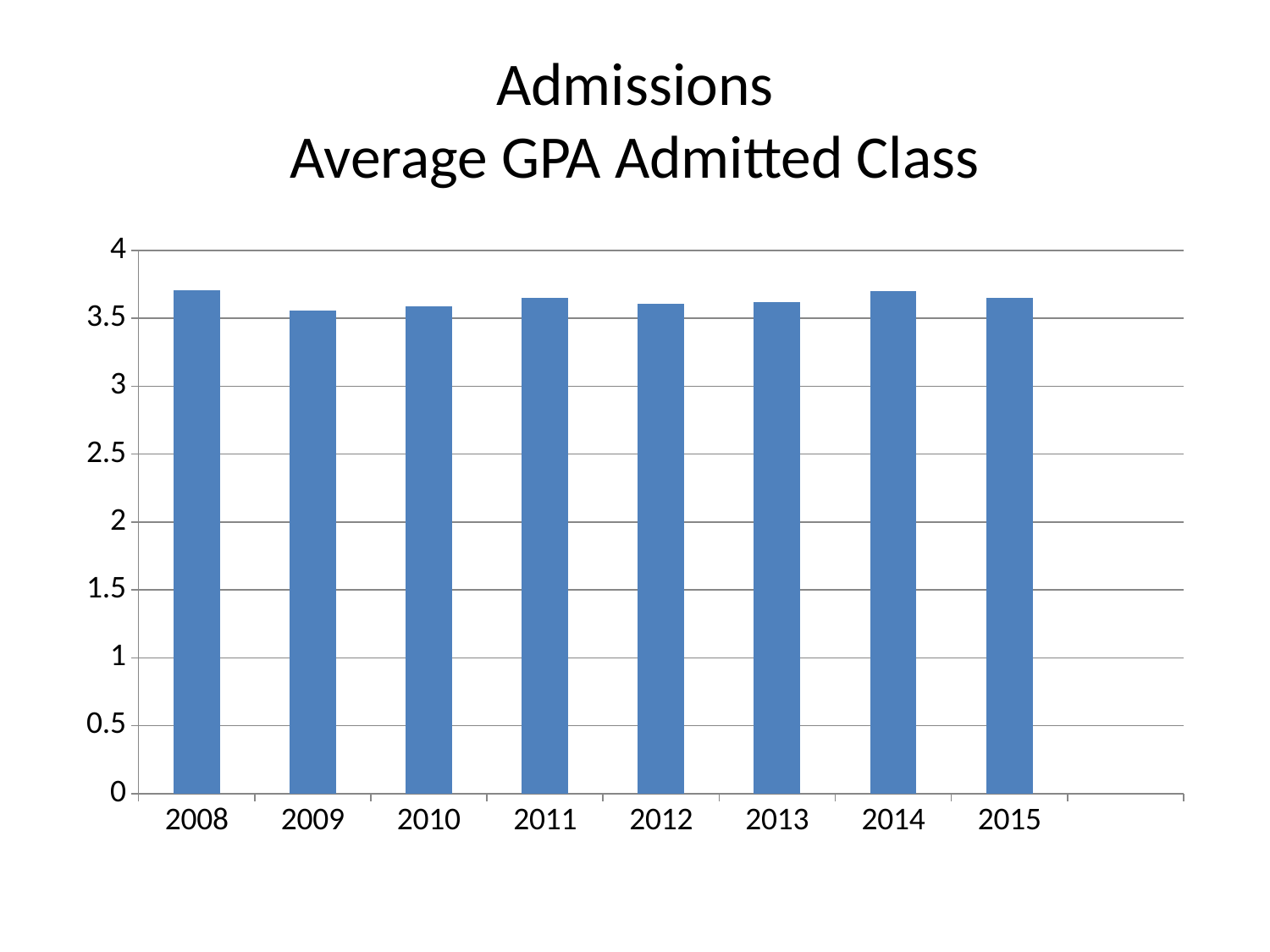

# Admissions Average GPA Admitted Class

### Chart

| Category | 2007 |
|---|---|
| 2008 | 3.71 |
| 2009 | 3.56 |
| 2010 | 3.59 |
| 2011 | 3.65 |
| 2012 | 3.61 |
| 2013 | 3.62 |
| 2014 | 3.7 |
| 2015 | 3.65 |
|  | None |